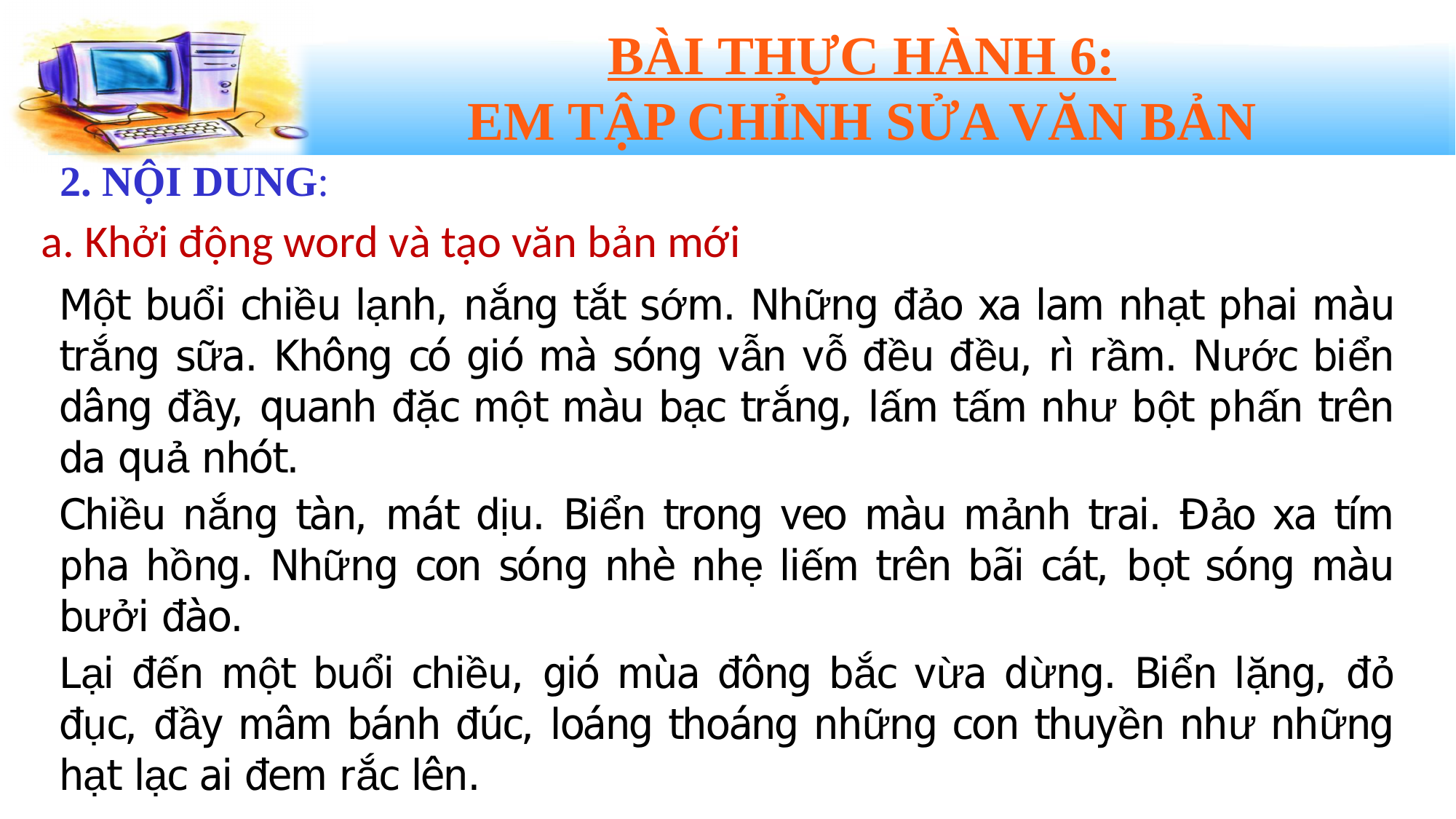

2. NỘI DUNG:
a. Khởi động word và tạo văn bản mới
Một buổi chiều lạnh, nắng tắt sớm. Những đảo xa lam nhạt phai màu trắng sữa. Không có gió mà sóng vẫn vỗ đều đều, rì rầm. Nước biển dâng đầy, quanh đặc một màu bạc trắng, lấm tấm như bột phấn trên da quả nhót.
Chiều nắng tàn, mát dịu. Biển trong veo màu mảnh trai. Đảo xa tím pha hồng. Những con sóng nhè nhẹ liếm trên bãi cát, bọt sóng màu bưởi đào.
Lại đến một buổi chiều, gió mùa đông bắc vừa dừng. Biển lặng, đỏ đục, đầy mâm bánh đúc, loáng thoáng những con thuyền như những hạt lạc ai đem rắc lên.